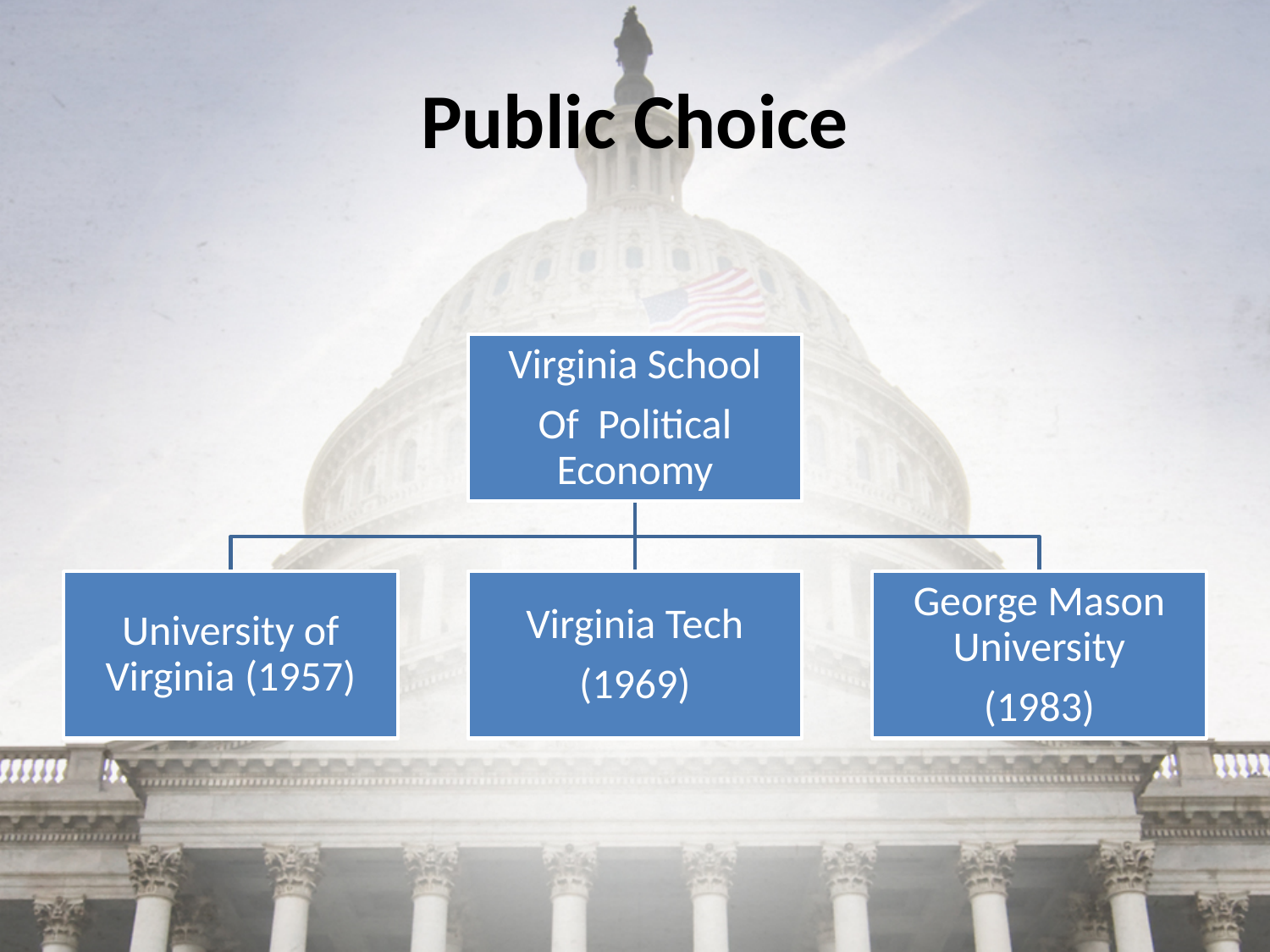

# Public Choice
Virginia School
Of  Political Economy
University of Virginia (1957)
Virginia Tech
(1969)
George Mason University
(1983)